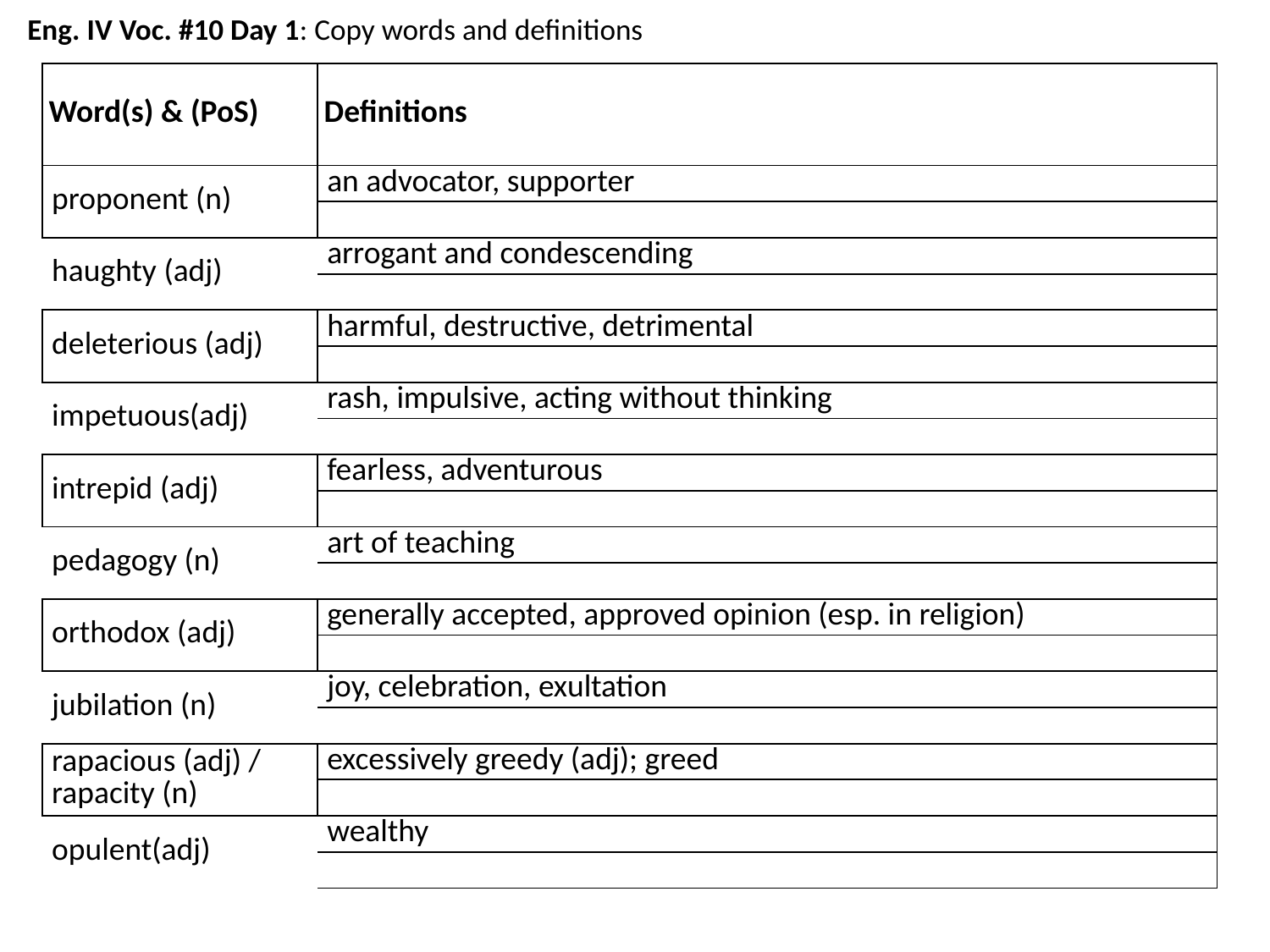

# Eng. IV Voc. #10 Day 1: Copy words and definitions
| Word(s) & (PoS) | Definitions |
| --- | --- |
| proponent (n) | an advocator, supporter |
|  |  |
| haughty (adj) | arrogant and condescending |
|  |  |
| deleterious (adj) | harmful, destructive, detrimental |
|  |  |
| impetuous(adj) | rash, impulsive, acting without thinking |
|  |  |
| intrepid (adj) | fearless, adventurous |
|  |  |
| pedagogy (n) | art of teaching |
|  |  |
| orthodox (adj) | generally accepted, approved opinion (esp. in religion) |
|  |  |
| jubilation (n) | joy, celebration, exultation |
|  |  |
| rapacious (adj) / rapacity (n) | excessively greedy (adj); greed |
|  |  |
| opulent(adj) | wealthy |
|  |  |